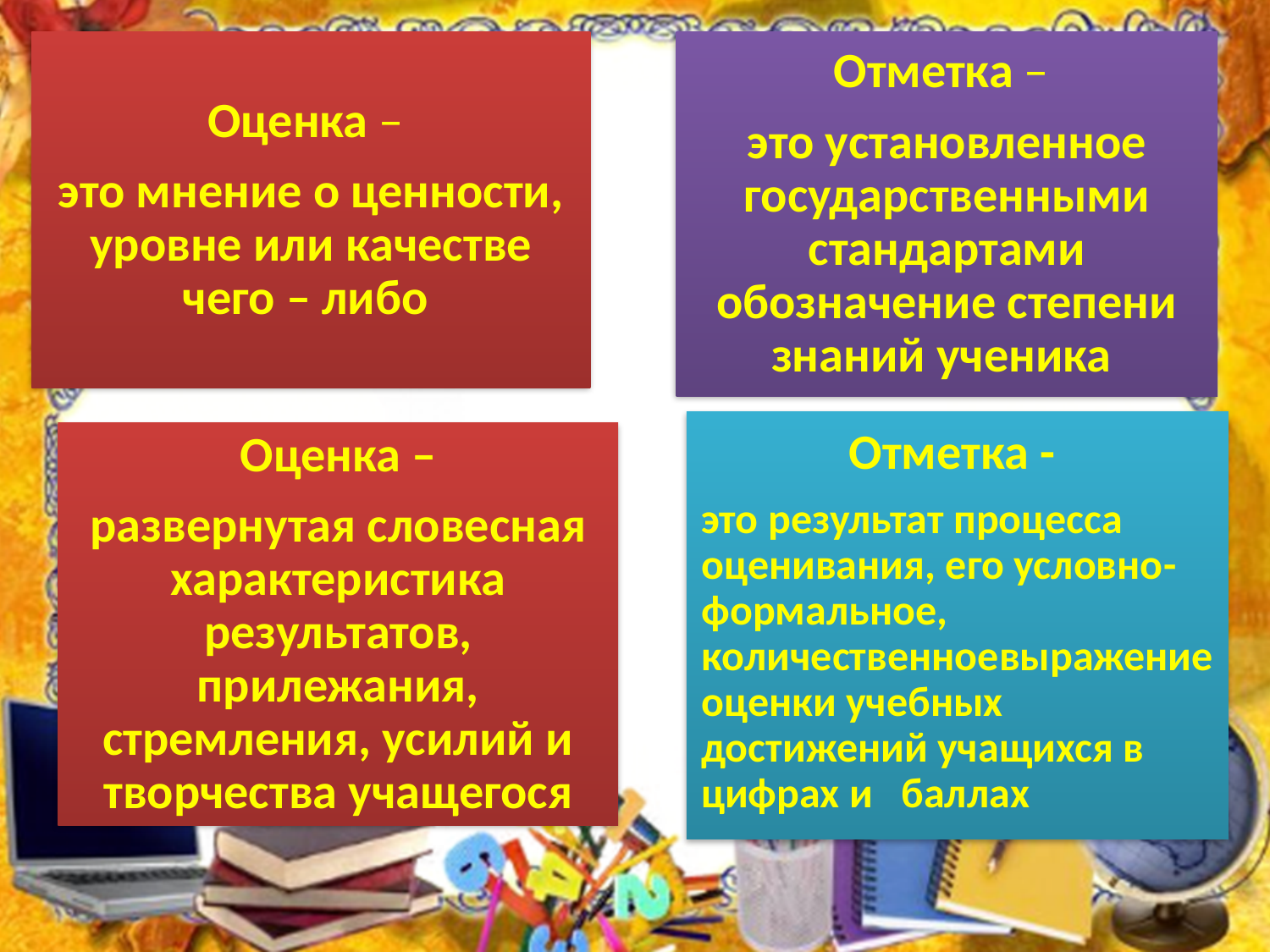

Оценка –
это мнение о ценности, уровне или качестве чего – либо
Оценка –
развернутая словесная характеристика результатов, прилежания, стремления, усилий и творчества учащегося
Отметка –
это установленное государственными стандартами обозначение степени знаний ученика
Отметка -
это результат процесса оценивания, его условно-формальное,  количественноевыражение оценки учебных достижений учащихся в цифрах и   баллах
#